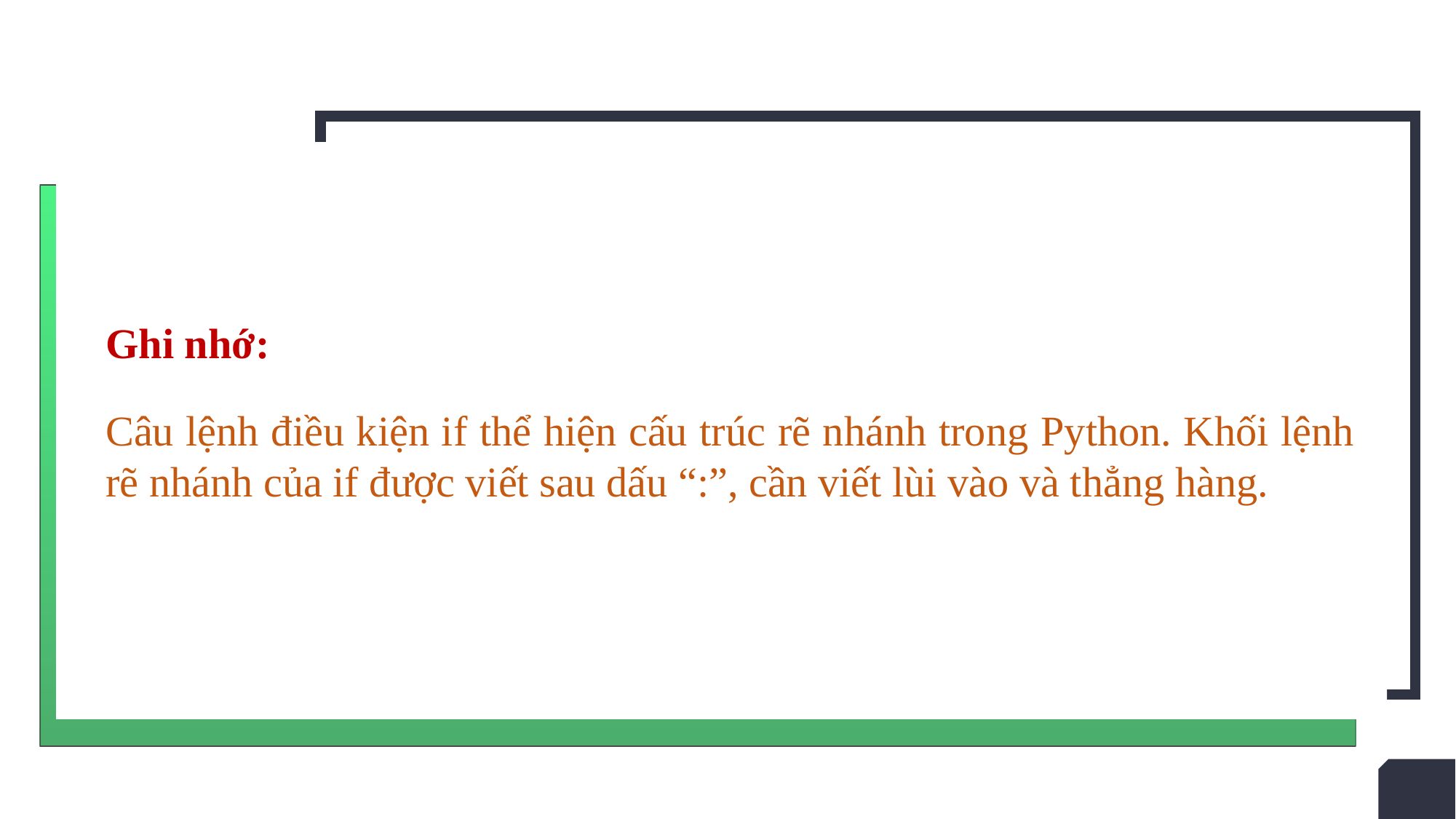

Ghi nhớ:
Câu lệnh điều kiện if thể hiện cấu trúc rẽ nhánh trong Python. Khối lệnh rẽ nhánh của if được viết sau dấu “:”, cần viết lùi vào và thẳng hàng.